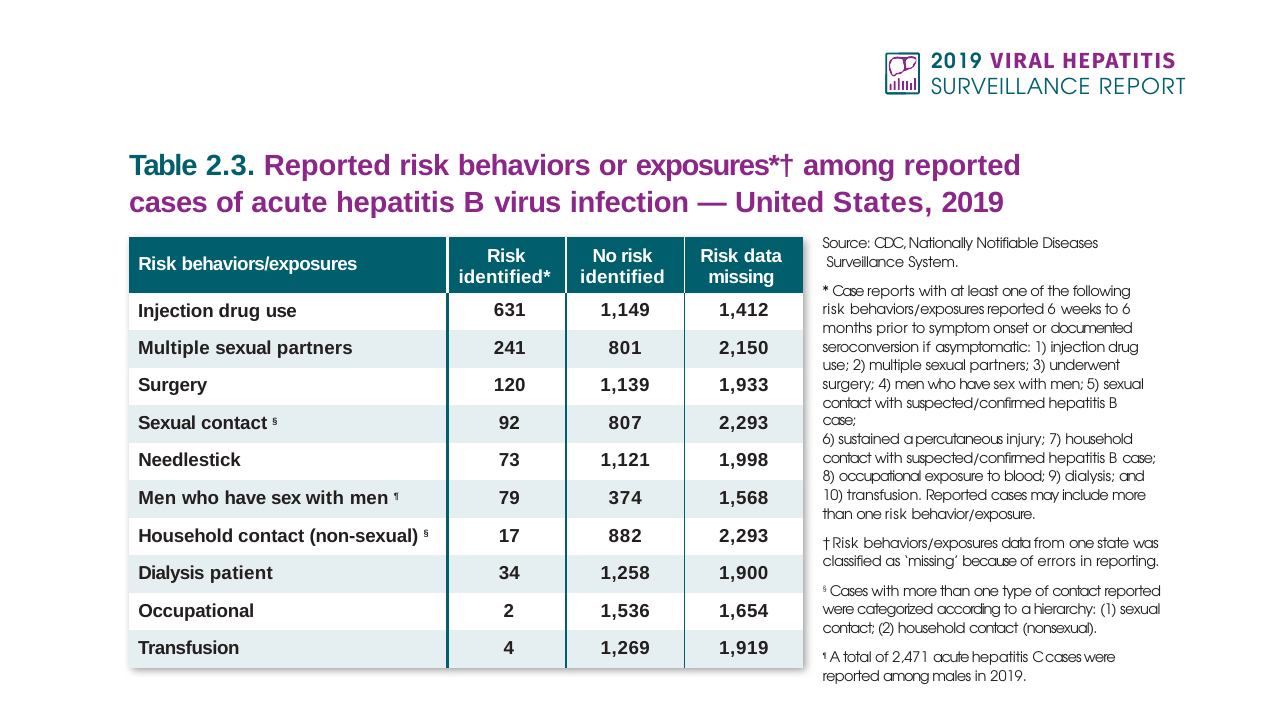

# 2019 VIRAL HEPATITIS
SURVEILLANCE REPORT

Table 2.3. Reported risk behaviors or exposures*† among reported  cases of acute hepatitis B virus infection — United States, 2019
Source: CDC, Nationally Notifiable Diseases  Surveillance System.
* Case reports with at least one of the following  risk behaviors/exposures reported 6 weeks to 6  months prior to symptom onset or documented  seroconversion if asymptomatic: 1) injection drug  use; 2) multiple sexual partners; 3) underwent  surgery; 4) men who have sex with men; 5) sexual
contact with suspected/confirmed hepatitis B case;
6) sustained a percutaneous injury; 7) household  contact with suspected/confirmed hepatitis B case;
8) occupational exposure to blood; 9) dialysis; and
10) transfusion. Reported cases may include more  than one risk behavior/exposure.
† Risk behaviors/exposures data from one state was  classified as ‘missing’ because of errors in reporting.
§ Cases with more than one type of contact reported  were categorized according to a hierarchy: (1) sexual  contact; (2) household contact (nonsexual).
¶ A total of 2,471 acute hepatitis C cases were  reported among males in 2019.
| Risk behaviors/exposures | Risk identified\* | No risk identified | Risk data missing |
| --- | --- | --- | --- |
| Injection drug use | 631 | 1,149 | 1,412 |
| Multiple sexual partners | 241 | 801 | 2,150 |
| Surgery | 120 | 1,139 | 1,933 |
| Sexual contact § | 92 | 807 | 2,293 |
| Needlestick | 73 | 1,121 | 1,998 |
| Men who have sex with men ¶ | 79 | 374 | 1,568 |
| Household contact (non-sexual) § | 17 | 882 | 2,293 |
| Dialysis patient | 34 | 1,258 | 1,900 |
| Occupational | 2 | 1,536 | 1,654 |
| Transfusion | 4 | 1,269 | 1,919 |